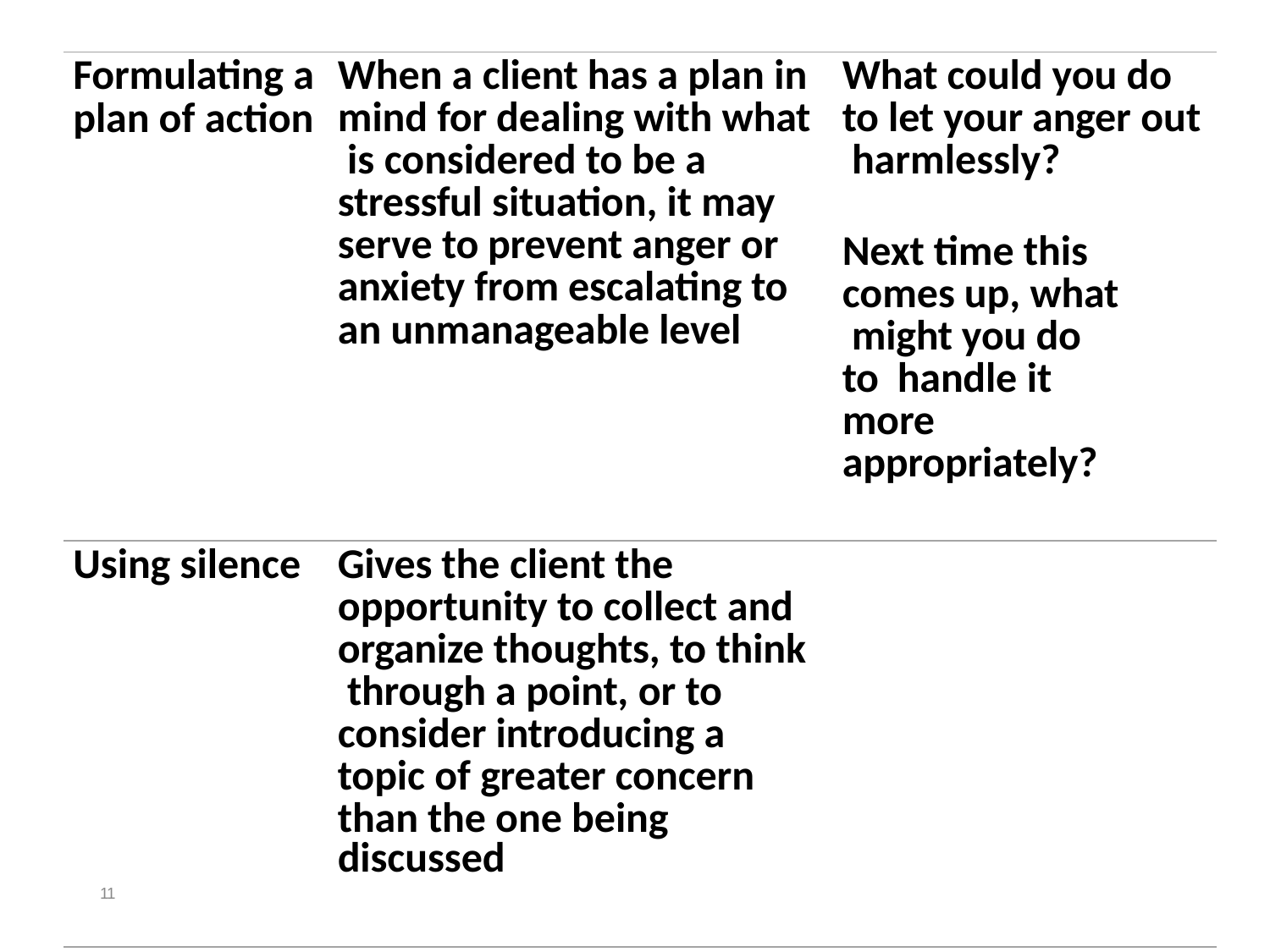

| Formulating a plan of action | When a client has a plan in mind for dealing with what is considered to be a stressful situation, it may serve to prevent anger or anxiety from escalating to an unmanageable level | What could you do to let your anger out harmlessly? Next time this comes up, what might you do to handle it more appropriately? |
| --- | --- | --- |
| Using silence 11 | Gives the client the opportunity to collect and organize thoughts, to think through a point, or to consider introducing a topic of greater concern than the one being discussed |  |